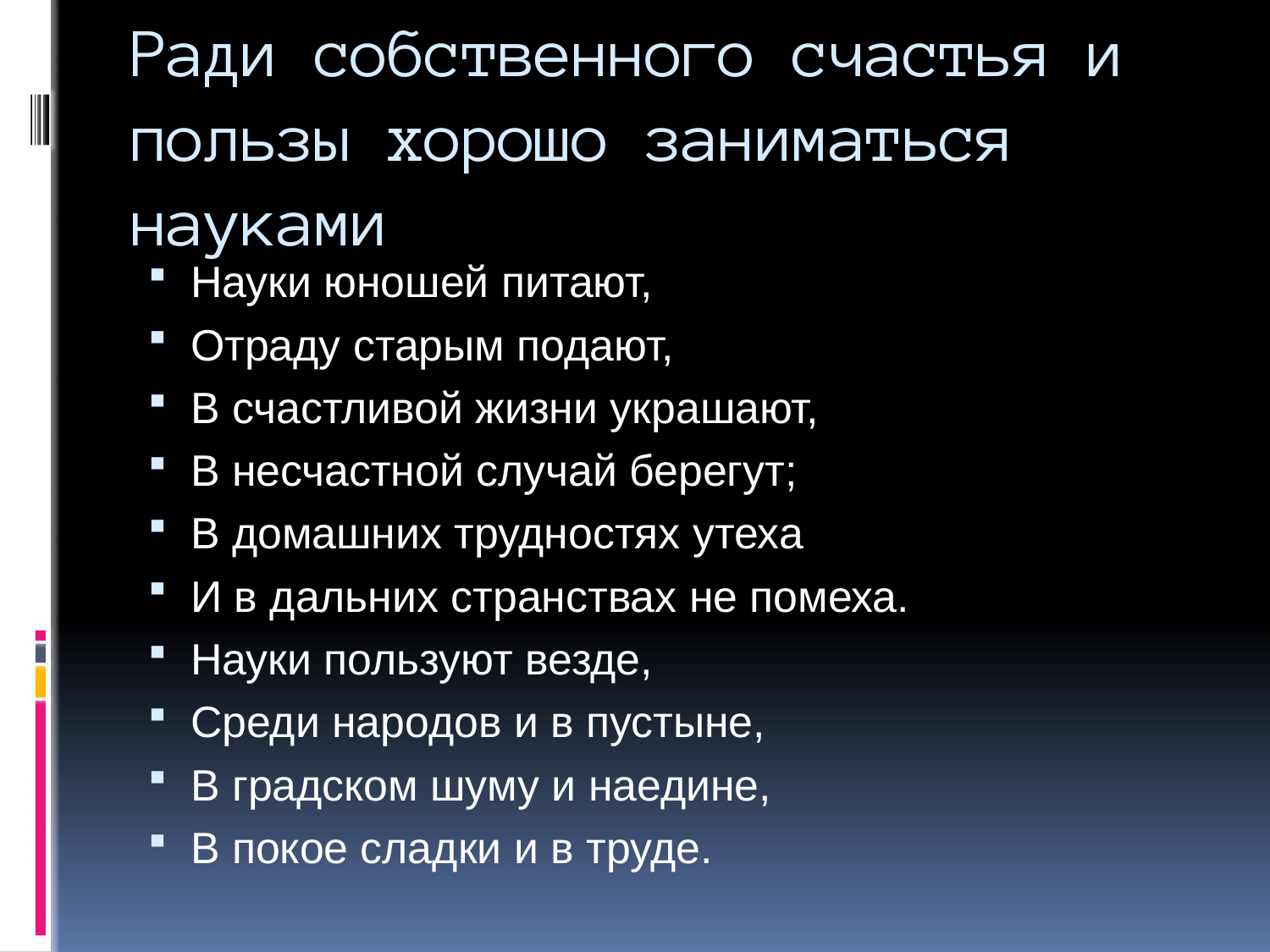

# Ради собственного счастья и пользы хорошо заниматься науками
Науки юношей питают,
Отраду старым подают,
В счастливой жизни украшают,
В несчастной случай берегут;
В домашних трудностях утеха
И в дальних странствах не помеха.
Науки пользуют везде,
Среди народов и в пустыне,
В градском шуму и наедине,
В покое сладки и в труде.